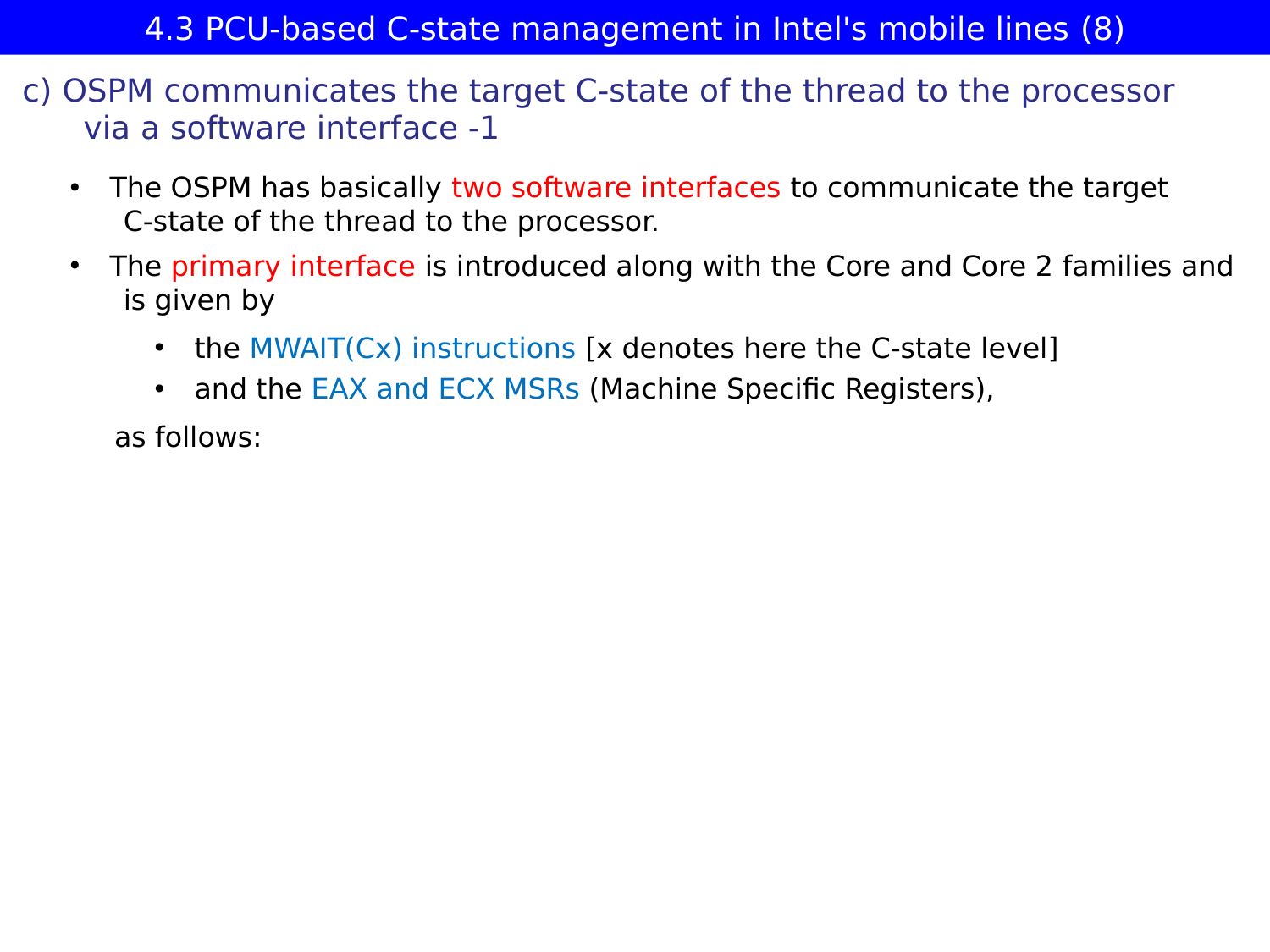

# 4.3 PCU-based C-state management in Intel's mobile lines (8)
c) OSPM communicates the target C-state of the thread to the processor
      via a software interface -1
The OSPM has basically two software interfaces to communicate the target
      C-state of the thread to the processor.
The primary interface is introduced along with the Core and Core 2 families and
      is given by
the MWAIT(Cx) instructions [x denotes here the C-state level]
and the EAX and ECX MSRs (Machine Specific Registers),
as follows: